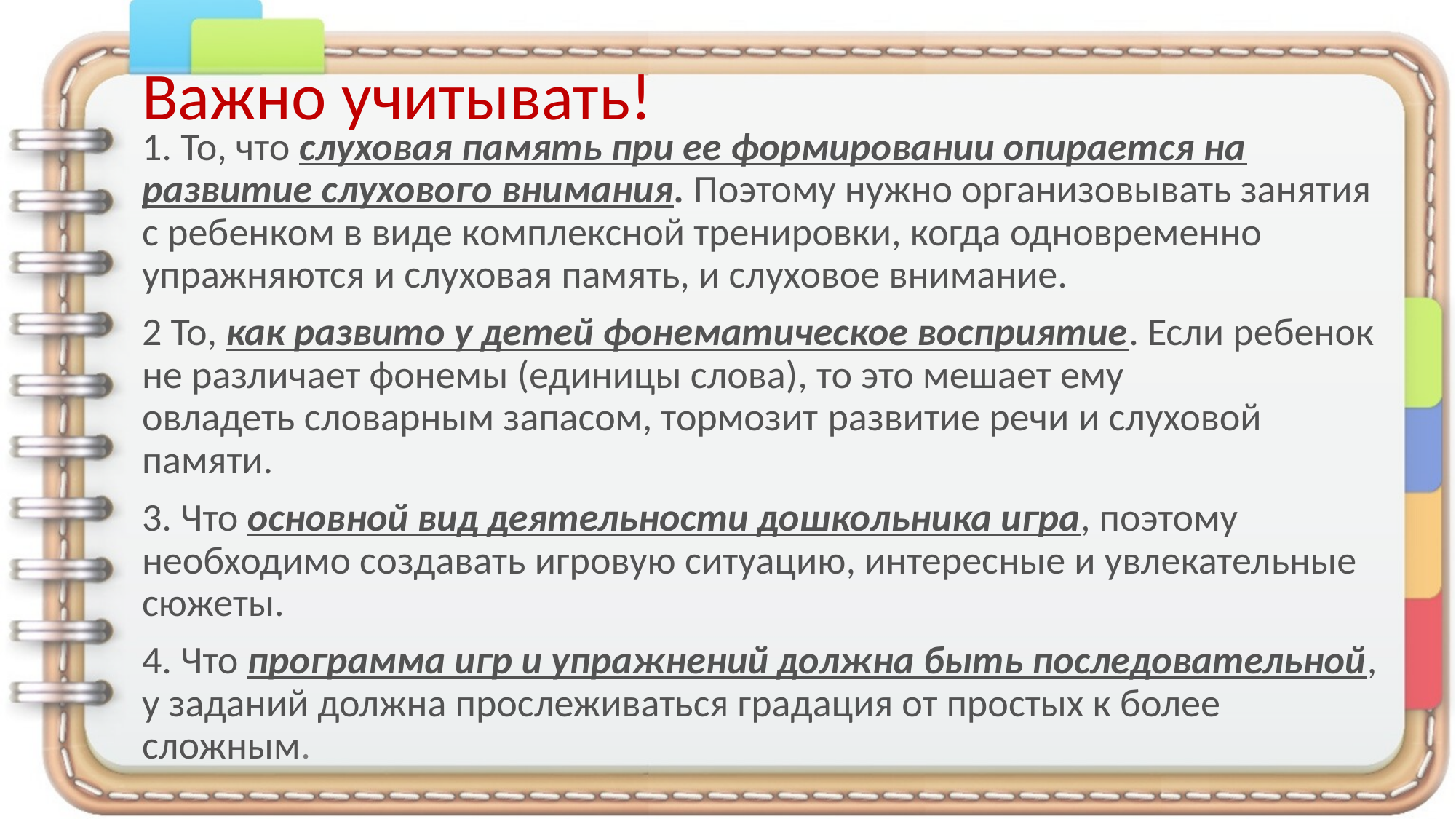

# Важно учитывать!
1. То, что слуховая память при ее формировании опирается на развитие слухового внимания. Поэтому нужно организовывать занятия с ребенком в виде комплексной тренировки, когда одновременно упражняются и слуховая память, и слуховое внимание.
2 То, как развито у детей фонематическое восприятие. Если ребенок не различает фонемы (единицы слова), то это мешает ему овладеть словарным запасом, тормозит развитие речи и слуховой памяти.
3. Что основной вид деятельности дошкольника игра, поэтому необходимо создавать игровую ситуацию, интересные и увлекательные сюжеты.
4. Что программа игр и упражнений должна быть последовательной, у заданий должна прослеживаться градация от простых к более сложным.